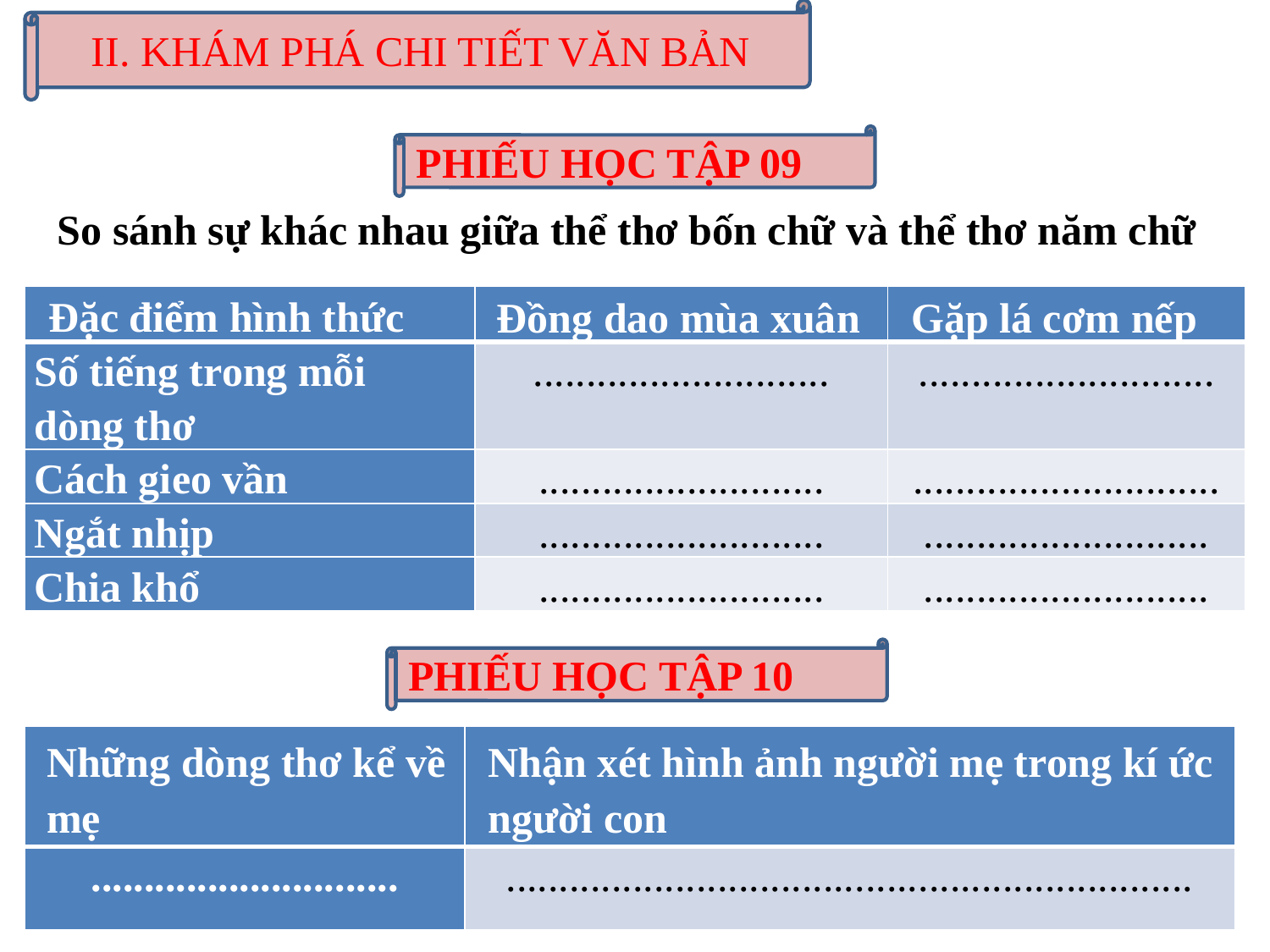

II. KHÁM PHÁ CHI TIẾT VĂN BẢN
PHIẾU HỌC TẬP 09
So sánh sự khác nhau giữa thể thơ bốn chữ và thể thơ năm chữ
| Đặc điểm hình thức | Đồng dao mùa xuân | Gặp lá cơm nếp |
| --- | --- | --- |
| Số tiếng trong mỗi dòng thơ | ............................ | ............................ |
| Cách gieo vần | ........................... | ............................. |
| Ngắt nhịp | ........................... | ........................... |
| Chia khổ | ........................... | ........................... |
PHIẾU HỌC TẬP 10
| Những dòng thơ kể về mẹ | Nhận xét hình ảnh người mẹ trong kí ức người con |
| --- | --- |
| ............................. | ................................................................. |